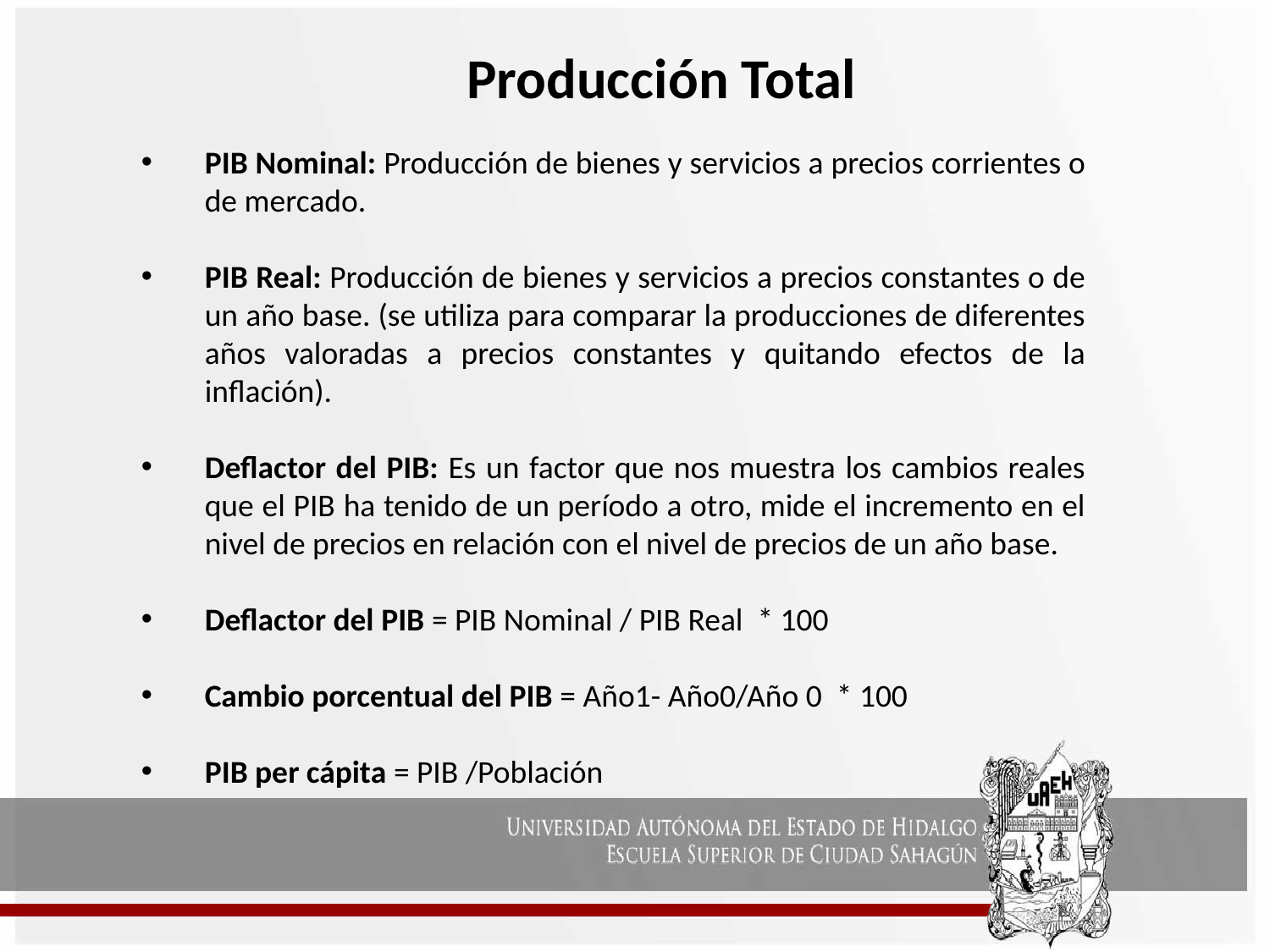

Producción Total
PIB Nominal: Producción de bienes y servicios a precios corrientes o de mercado.

PIB Real: Producción de bienes y servicios a precios constantes o de un año base. (se utiliza para comparar la producciones de diferentes años valoradas a precios constantes y quitando efectos de la inflación).

Deflactor del PIB: Es un factor que nos muestra los cambios reales que el PIB ha tenido de un período a otro, mide el incremento en el nivel de precios en relación con el nivel de precios de un año base.

Deflactor del PIB = PIB Nominal / PIB Real  * 100

Cambio porcentual del PIB = Año1- Año0/Año 0  * 100

PIB per cápita = PIB /Población